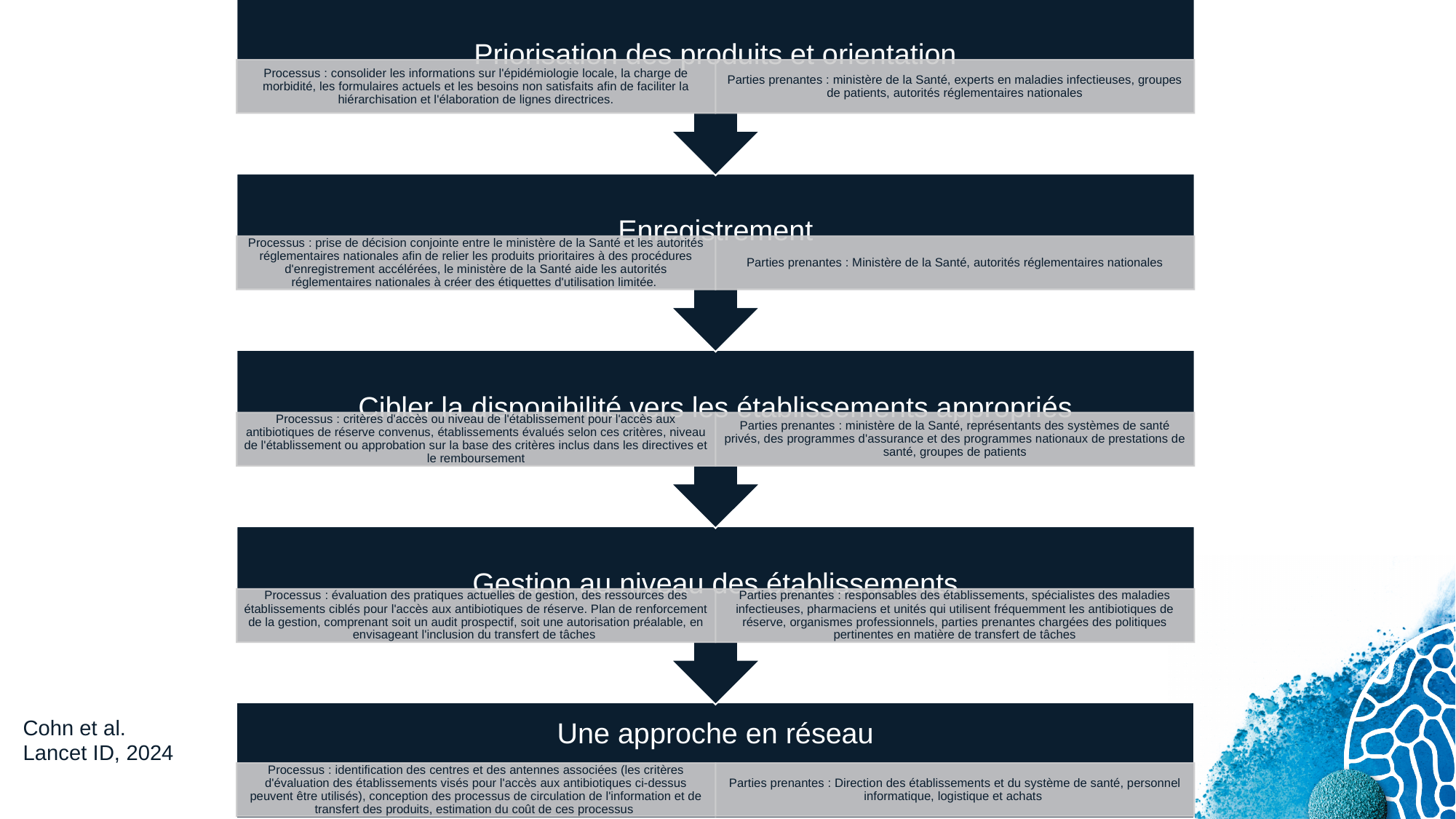

Une approche en réseau
Processus : identification des centres et des antennes associées (les critères d'évaluation des établissements visés pour l'accès aux antibiotiques ci-dessus peuvent être utilisés), conception des processus de circulation de l'information et de transfert des produits, estimation du coût de ces processus
Parties prenantes : Direction des établissements et du système de santé, personnel informatique, logistique et achats
Gestion au niveau des établissements
Processus : évaluation des pratiques actuelles de gestion, des ressources des établissements ciblés pour l'accès aux antibiotiques de réserve. Plan de renforcement de la gestion, comprenant soit un audit prospectif, soit une autorisation préalable, en envisageant l'inclusion du transfert de tâches
Parties prenantes : responsables des établissements, spécialistes des maladies infectieuses, pharmaciens et unités qui utilisent fréquemment les antibiotiques de réserve, organismes professionnels, parties prenantes chargées des politiques pertinentes en matière de transfert de tâches
Cibler la disponibilité vers les établissements appropriés
Processus : critères d'accès ou niveau de l'établissement pour l'accès aux antibiotiques de réserve convenus, établissements évalués selon ces critères, niveau de l'établissement ou approbation sur la base des critères inclus dans les directives et le remboursement
Parties prenantes : ministère de la Santé, représentants des systèmes de santé privés, des programmes d'assurance et des programmes nationaux de prestations de santé, groupes de patients
Enregistrement
Processus : prise de décision conjointe entre le ministère de la Santé et les autorités réglementaires nationales afin de relier les produits prioritaires à des procédures d'enregistrement accélérées, le ministère de la Santé aide les autorités réglementaires nationales à créer des étiquettes d'utilisation limitée.
Parties prenantes : Ministère de la Santé, autorités réglementaires nationales
Priorisation des produits et orientation
Processus : consolider les informations sur l'épidémiologie locale, la charge de morbidité, les formulaires actuels et les besoins non satisfaits afin de faciliter la hiérarchisation et l'élaboration de lignes directrices.
Parties prenantes : ministère de la Santé, experts en maladies infectieuses, groupes de patients, autorités réglementaires nationales
Cohn et al. Lancet ID, 2024